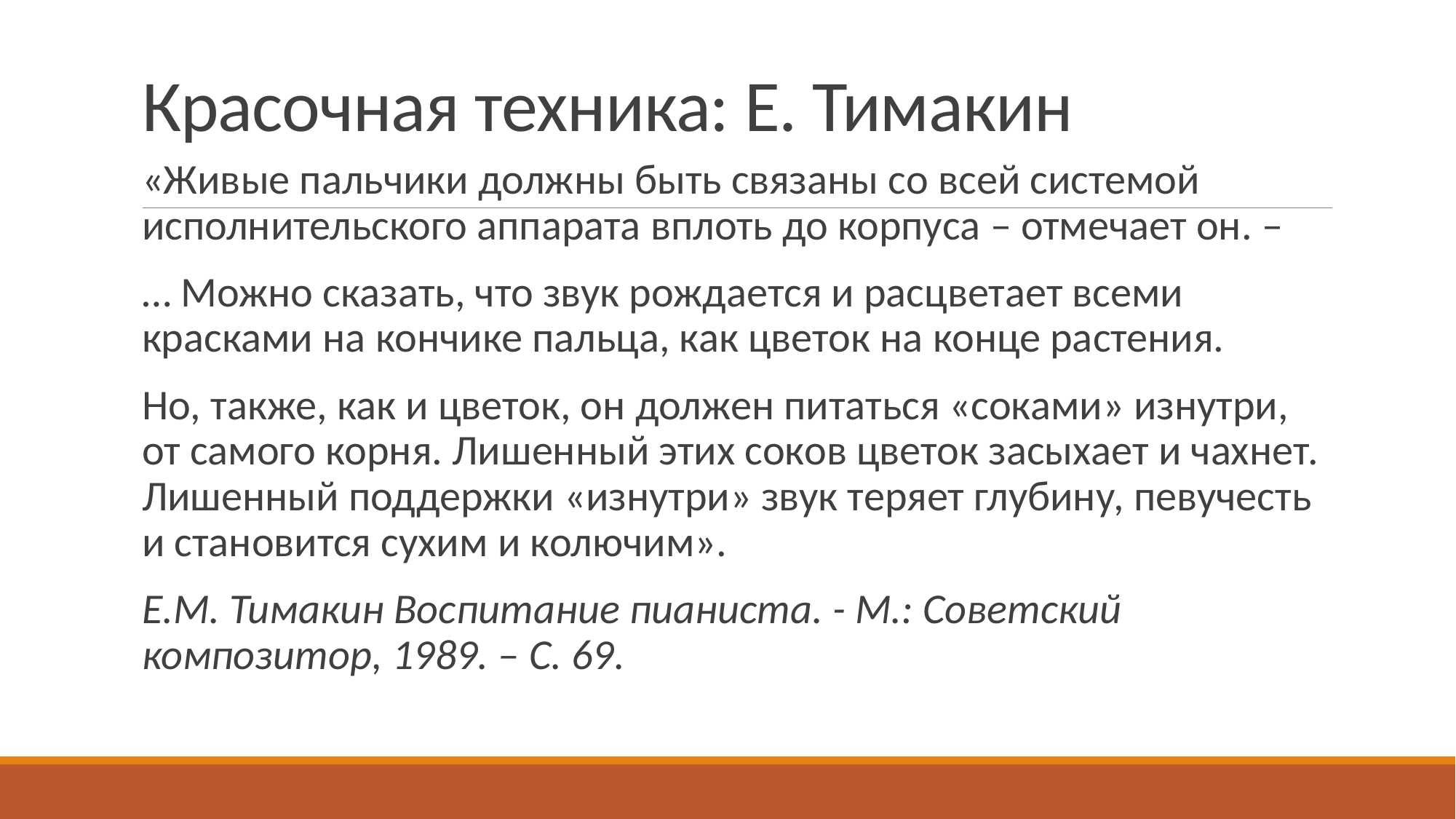

# Красочная техника: Е. Тимакин
«Живые пальчики должны быть связаны со всей системой исполнительского аппарата вплоть до корпуса – отмечает он. –
… Можно сказать, что звук рождается и расцветает всеми красками на кончике пальца, как цветок на конце растения.
Но, также, как и цветок, он должен питаться «соками» изнутри, от самого корня. Лишенный этих соков цветок засыхает и чахнет. Лишенный поддержки «изнутри» звук теряет глубину, певучесть и становится сухим и колючим».
Е.М. Тимакин Воспитание пианиста. - М.: Советский  композитор, 1989. – С. 69.